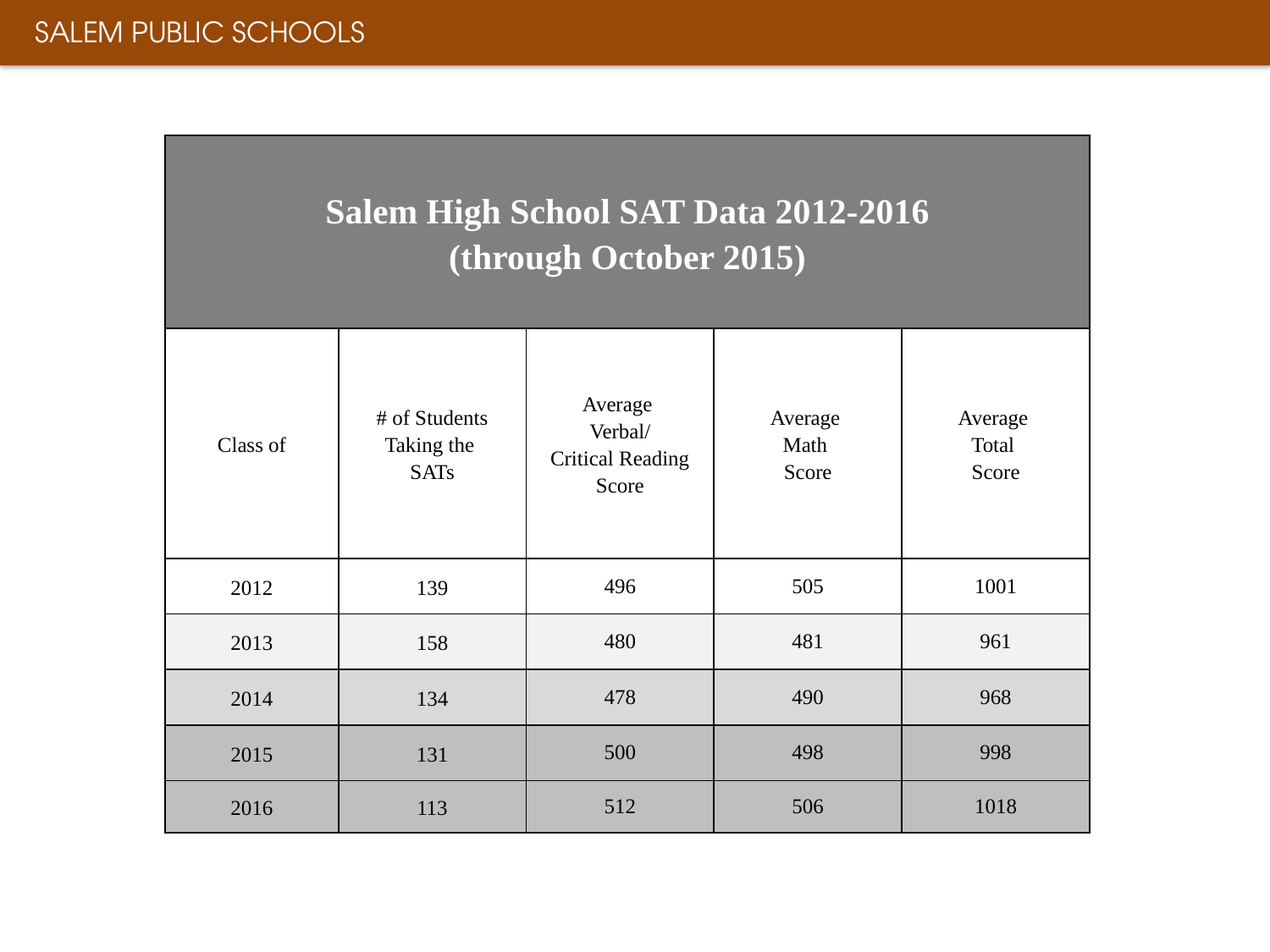

| Salem High School SAT Data 2012-2016 (through October 2015) |  |  |  |  |
| --- | --- | --- | --- | --- |
| Class of | # of Students Taking the SATs | Average Verbal/ Critical Reading Score | Average Math Score | Average Total Score |
| 2012 | 139 | 496 | 505 | 1001 |
| 2013 | 158 | 480 | 481 | 961 |
| 2014 | 134 | 478 | 490 | 968 |
| 2015 | 131 | 500 | 498 | 998 |
| 2016 | 113 | 512 | 506 | 1018 |